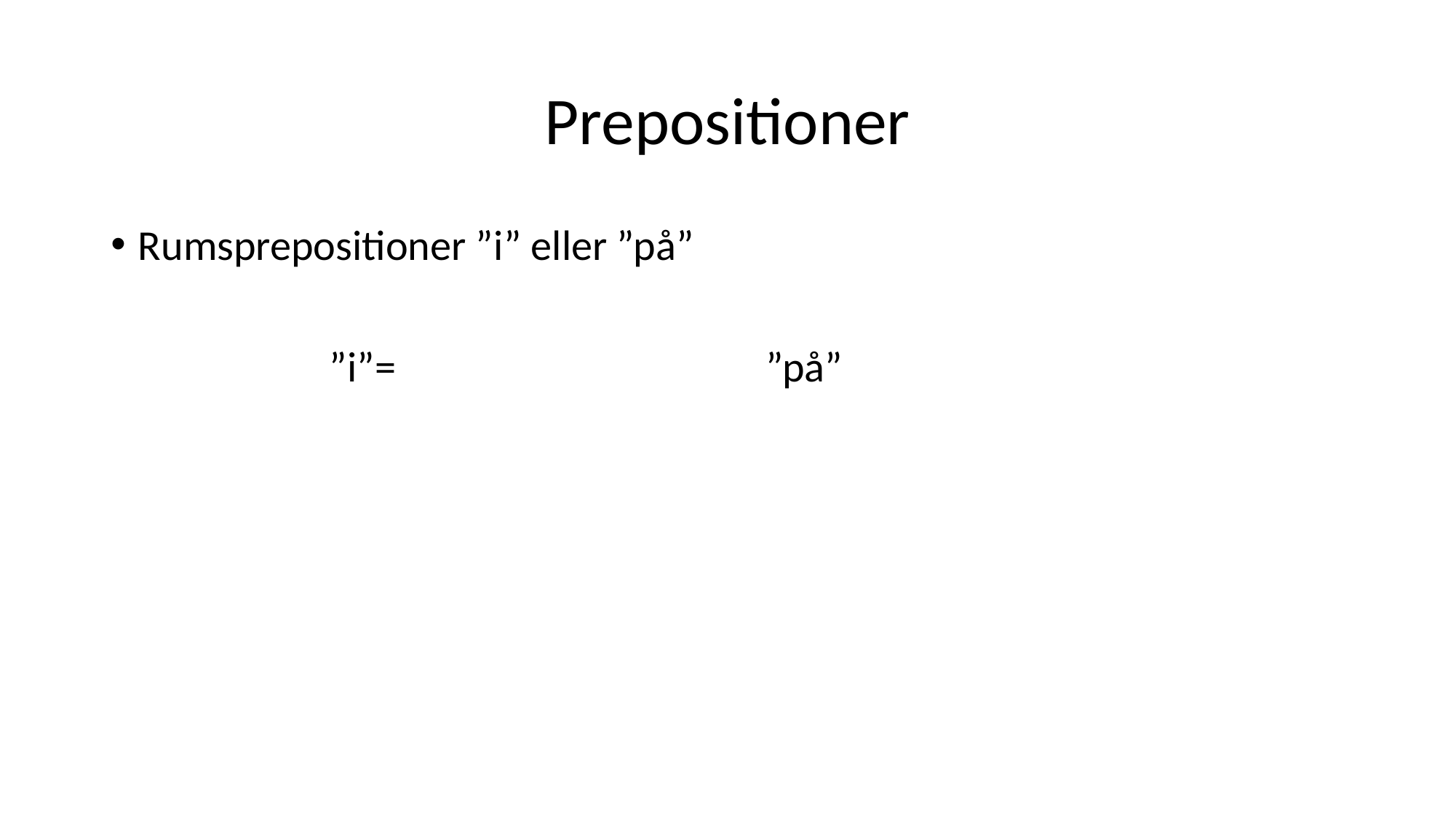

# Prepositioner
Rumsprepositioner ”i” eller ”på”

		”i”= 				”på”